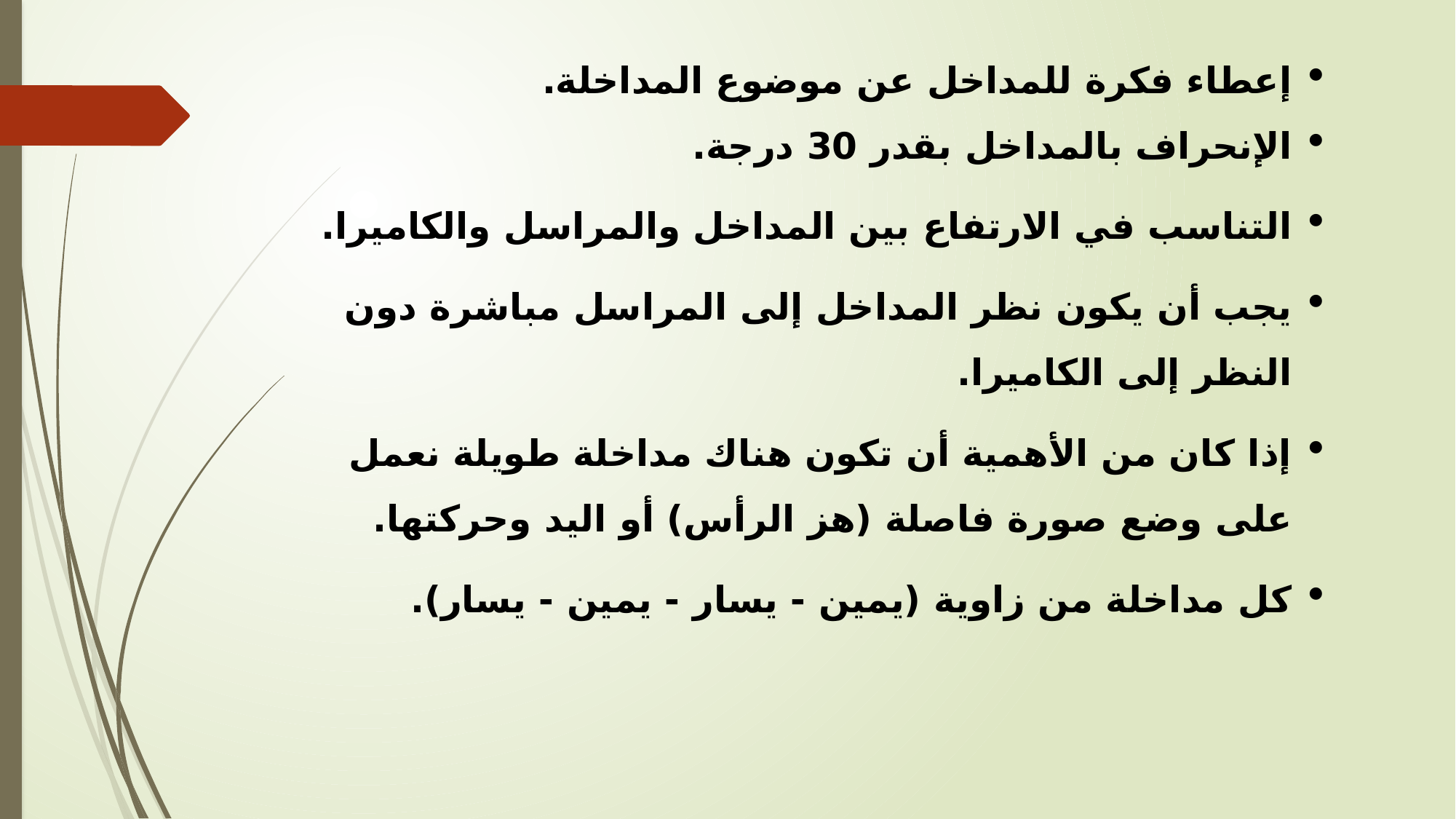

إعطاء فكرة للمداخل عن موضوع المداخلة.
الإنحراف بالمداخل بقدر 30 درجة.
التناسب في الارتفاع بين المداخل والمراسل والكاميرا.
يجب أن يكون نظر المداخل إلى المراسل مباشرة دون النظر إلى الكاميرا.
إذا كان من الأهمية أن تكون هناك مداخلة طويلة نعمل على وضع صورة فاصلة (هز الرأس) أو اليد وحركتها.
كل مداخلة من زاوية (يمين - يسار - يمين - يسار).